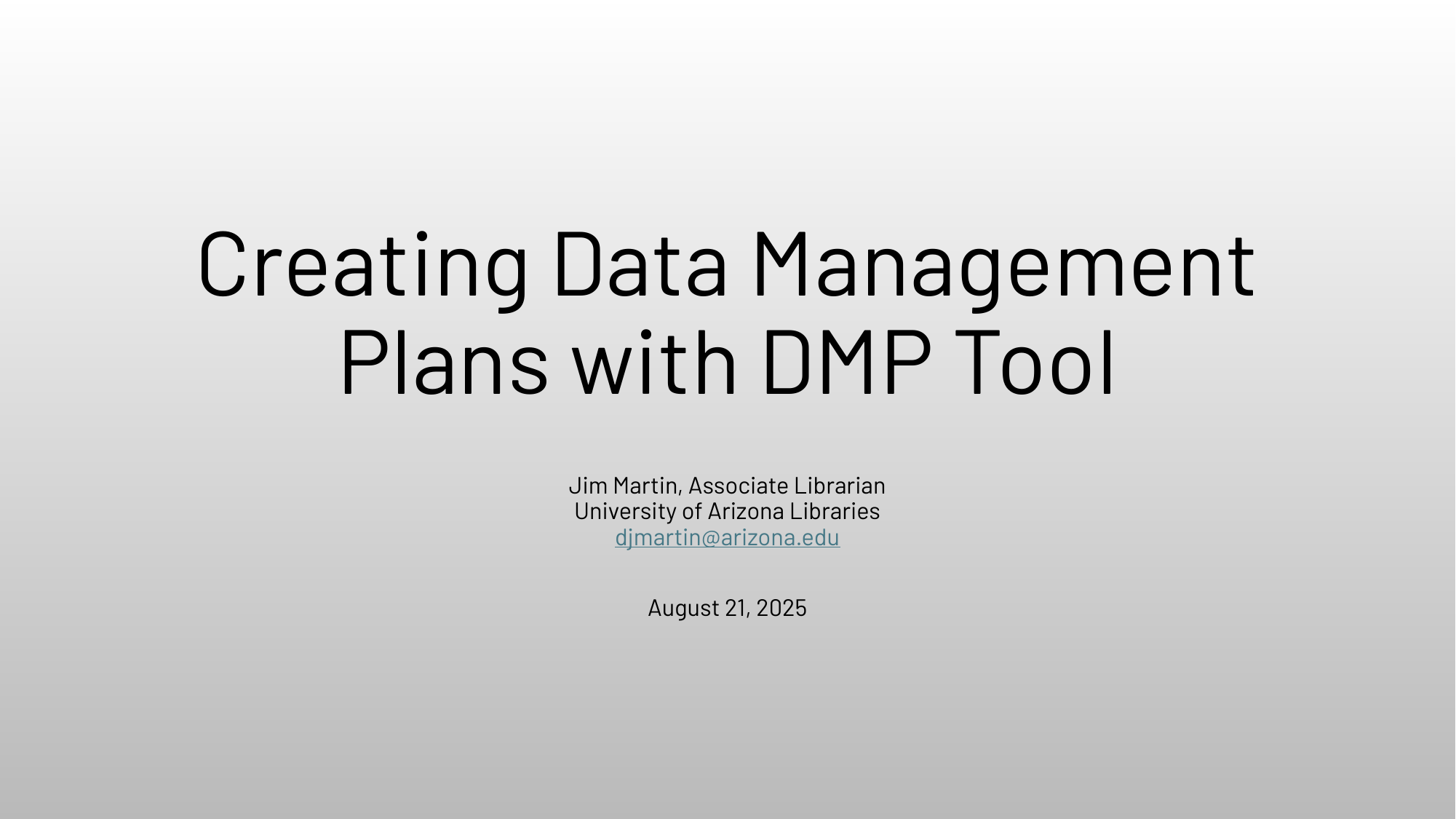

# Creating Data Management Plans with DMP Tool

Jim Martin, Associate Librarian
University of Arizona Libraries
djmartin@arizona.edu

August 21, 2025